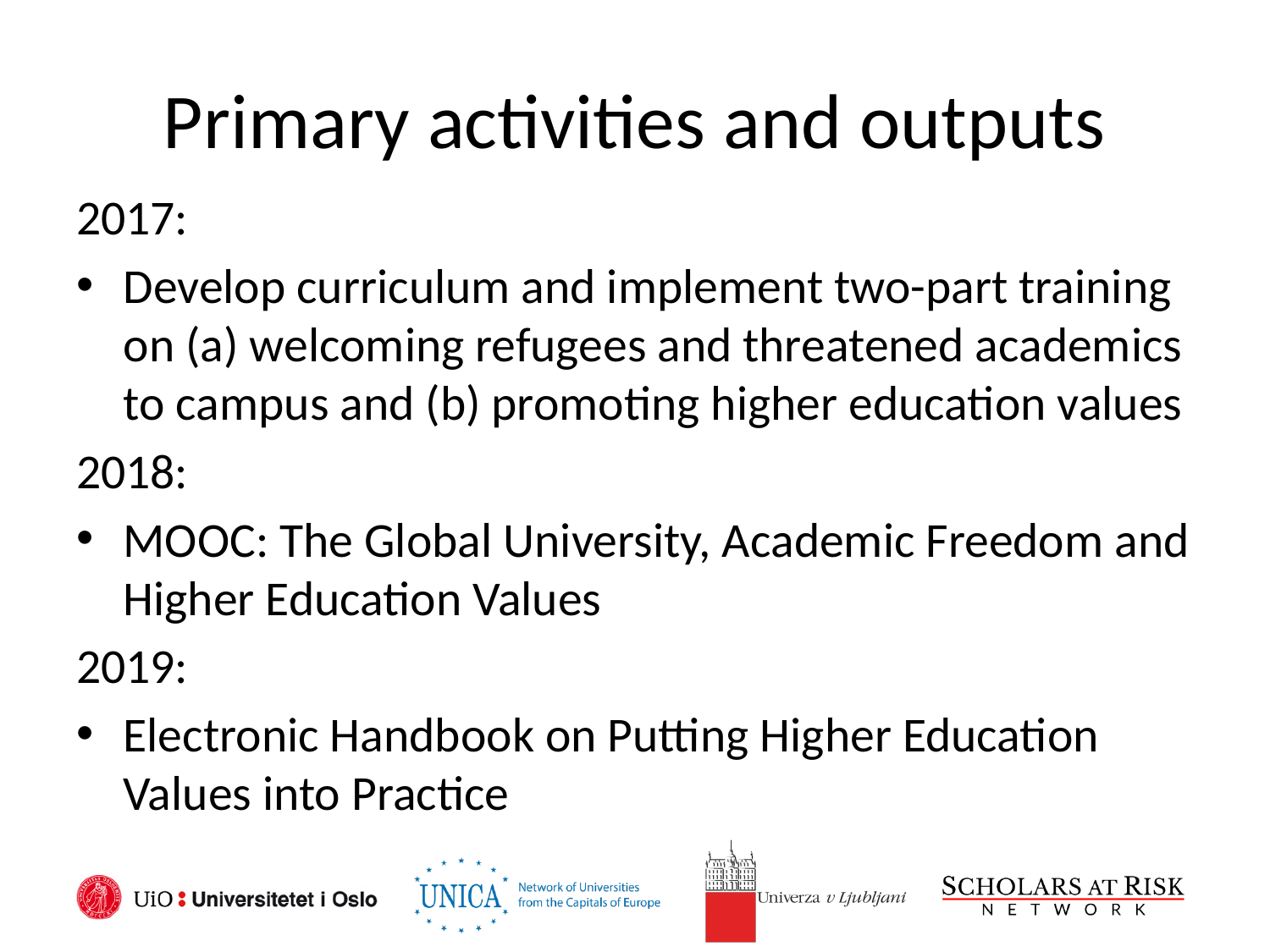

# Primary activities and outputs
2017:
Develop curriculum and implement two-part training on (a) welcoming refugees and threatened academics to campus and (b) promoting higher education values
2018:
MOOC: The Global University, Academic Freedom and Higher Education Values
2019:
Electronic Handbook on Putting Higher Education Values into Practice